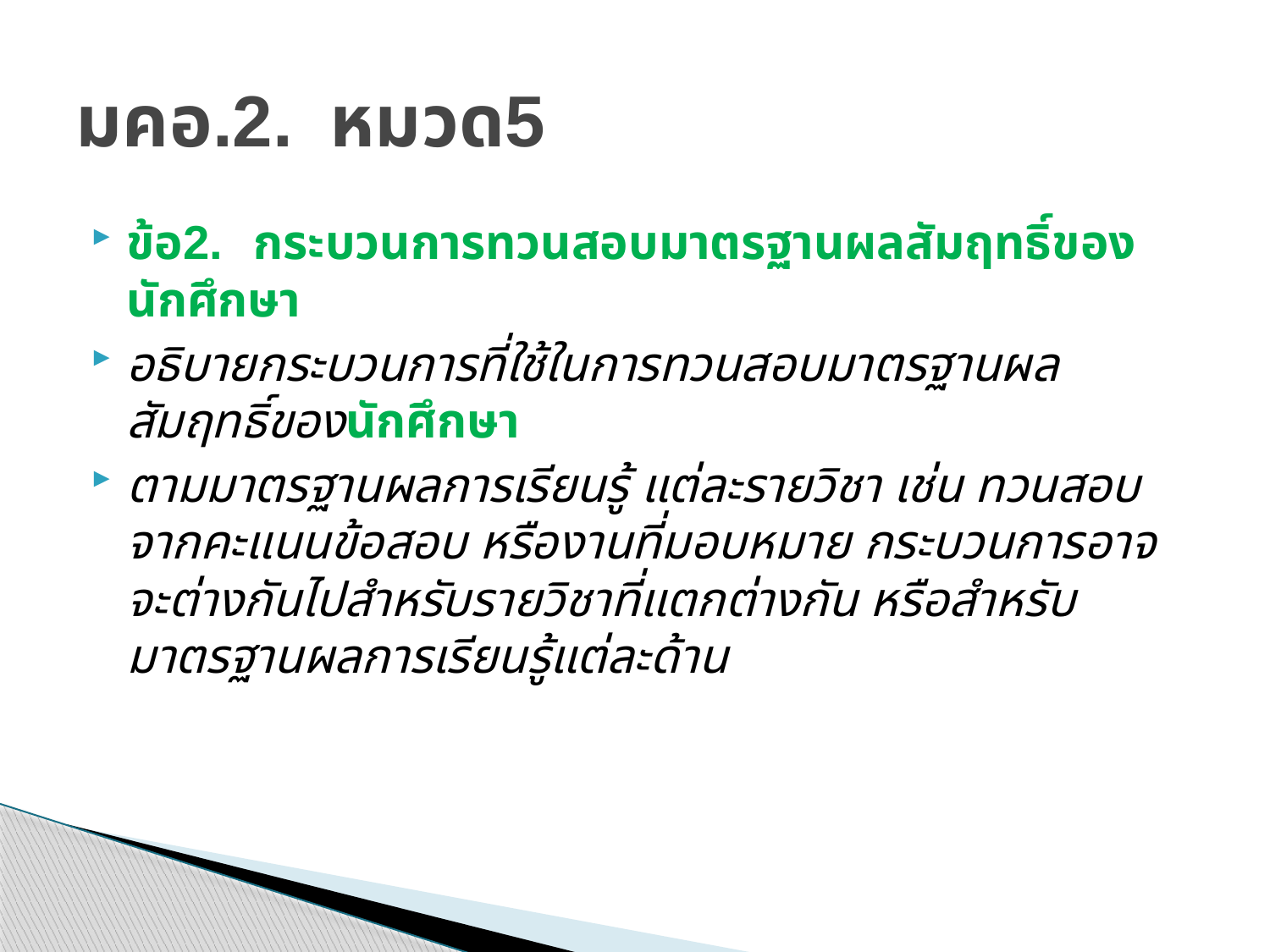

# มคอ.2.	หมวด5
ข้อ2.	กระบวนการทวนสอบมาตรฐานผลสัมฤทธิ์ของนักศึกษา
อธิบายกระบวนการที่ใช้ในการทวนสอบมาตรฐานผลสัมฤทธิ์ของนักศึกษา
ตามมาตรฐานผลการเรียนรู้ แต่ละรายวิชา เช่น ทวนสอบจากคะแนนข้อสอบ หรืองานที่มอบหมาย กระบวนการอาจจะต่างกันไปสำหรับรายวิชาที่แตกต่างกัน หรือสำหรับมาตรฐานผลการเรียนรู้แต่ละด้าน